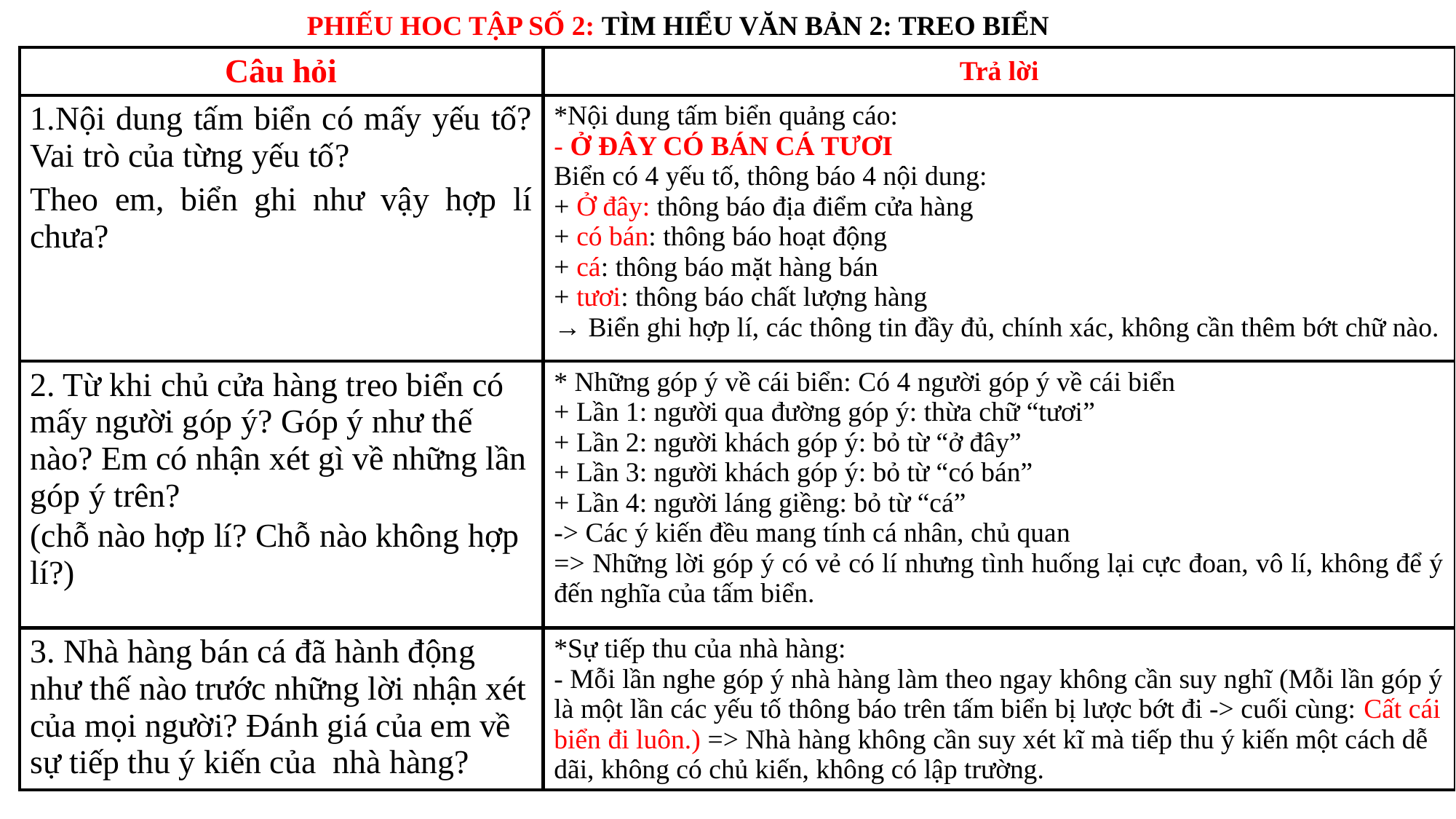

PHIẾU HOC TẬP SỐ 2: TÌM HIỂU VĂN BẢN 2: TREO BIỂN
| Câu hỏi | Trả lời |
| --- | --- |
| 1.Nội dung tấm biển có mấy yếu tố? Vai trò của từng yếu tố? Theo em, biển ghi như vậy hợp lí chưa? | \*Nội dung tấm biển quảng cáo: - Ở ĐÂY CÓ BÁN CÁ TƯƠI Biển có 4 yếu tố, thông báo 4 nội dung: + Ở đây: thông báo địa điểm cửa hàng + có bán: thông báo hoạt động + cá: thông báo mặt hàng bán + tươi: thông báo chất lượng hàng → Biển ghi hợp lí, các thông tin đầy đủ, chính xác, không cần thêm bớt chữ nào. |
| 2. Từ khi chủ cửa hàng treo biển có mấy người góp ý? Góp ý như thế nào? Em có nhận xét gì về những lần góp ý trên? (chỗ nào hợp lí? Chỗ nào không hợp lí?) | \* Những góp ý về cái biển: Có 4 người góp ý về cái biển + Lần 1: người qua đường góp ý: thừa chữ “tươi” + Lần 2: người khách góp ý: bỏ từ “ở đây” + Lần 3: người khách góp ý: bỏ từ “có bán” + Lần 4: người láng giềng: bỏ từ “cá” -> Các ý kiến đều mang tính cá nhân, chủ quan => Những lời góp ý có vẻ có lí nhưng tình huống lại cực đoan, vô lí, không để ý đến nghĩa của tấm biển. |
| 3. Nhà hàng bán cá đã hành động như thế nào trước những lời nhận xét của mọi người? Đánh giá của em về sự tiếp thu ý kiến của nhà hàng? | \*Sự tiếp thu của nhà hàng: - Mỗi lần nghe góp ý nhà hàng làm theo ngay không cần suy nghĩ (Mỗi lần góp ý là một lần các yếu tố thông báo trên tấm biển bị lược bớt đi -> cuối cùng: Cất cái biển đi luôn.) => Nhà hàng không cần suy xét kĩ mà tiếp thu ý kiến một cách dễ dãi, không có chủ kiến, không có lập trường. |